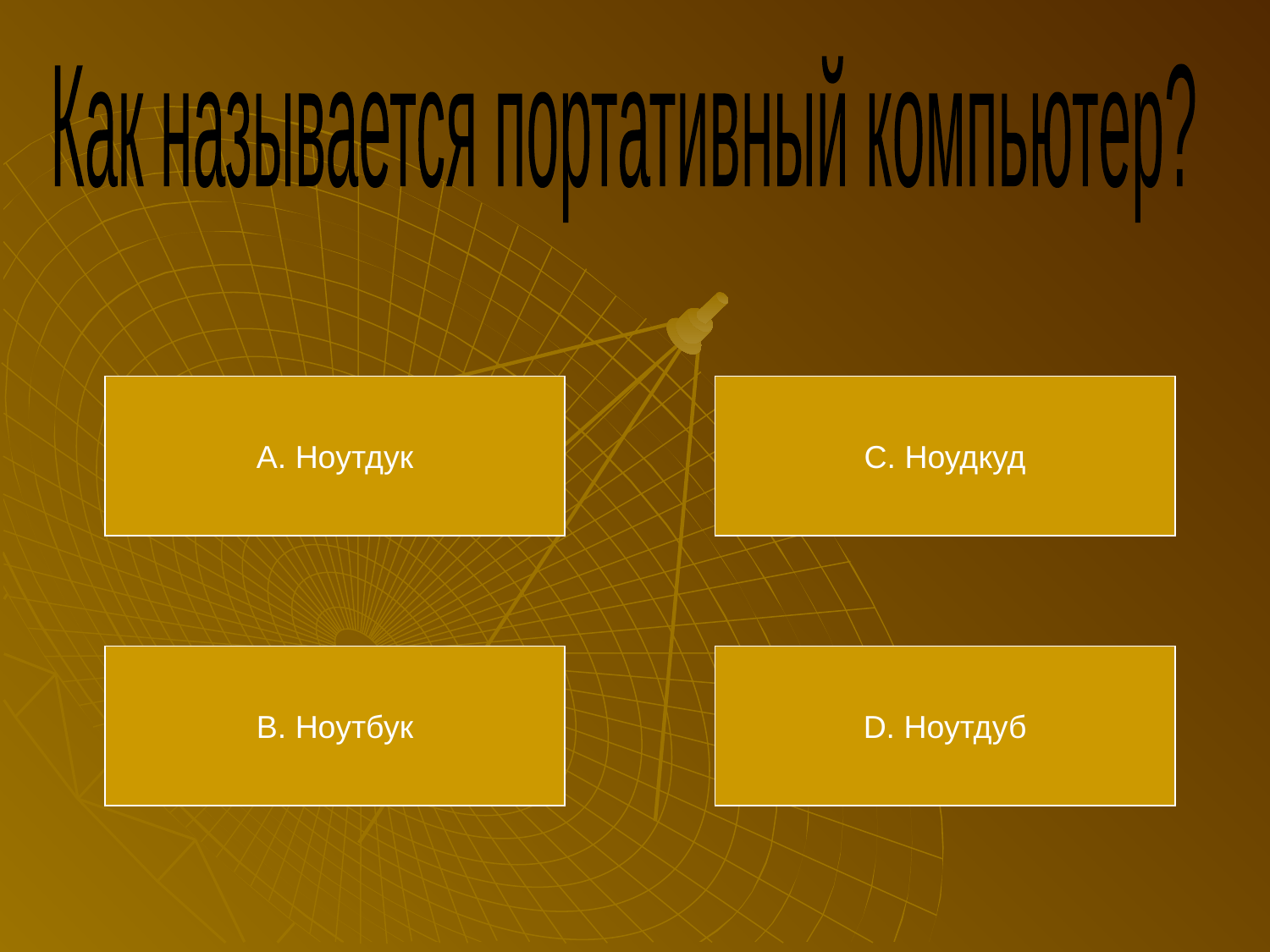

Как называется портативный компьютер?
А. Ноутдук
С. Ноудкуд
В. Ноутбук
D. Ноутдуб